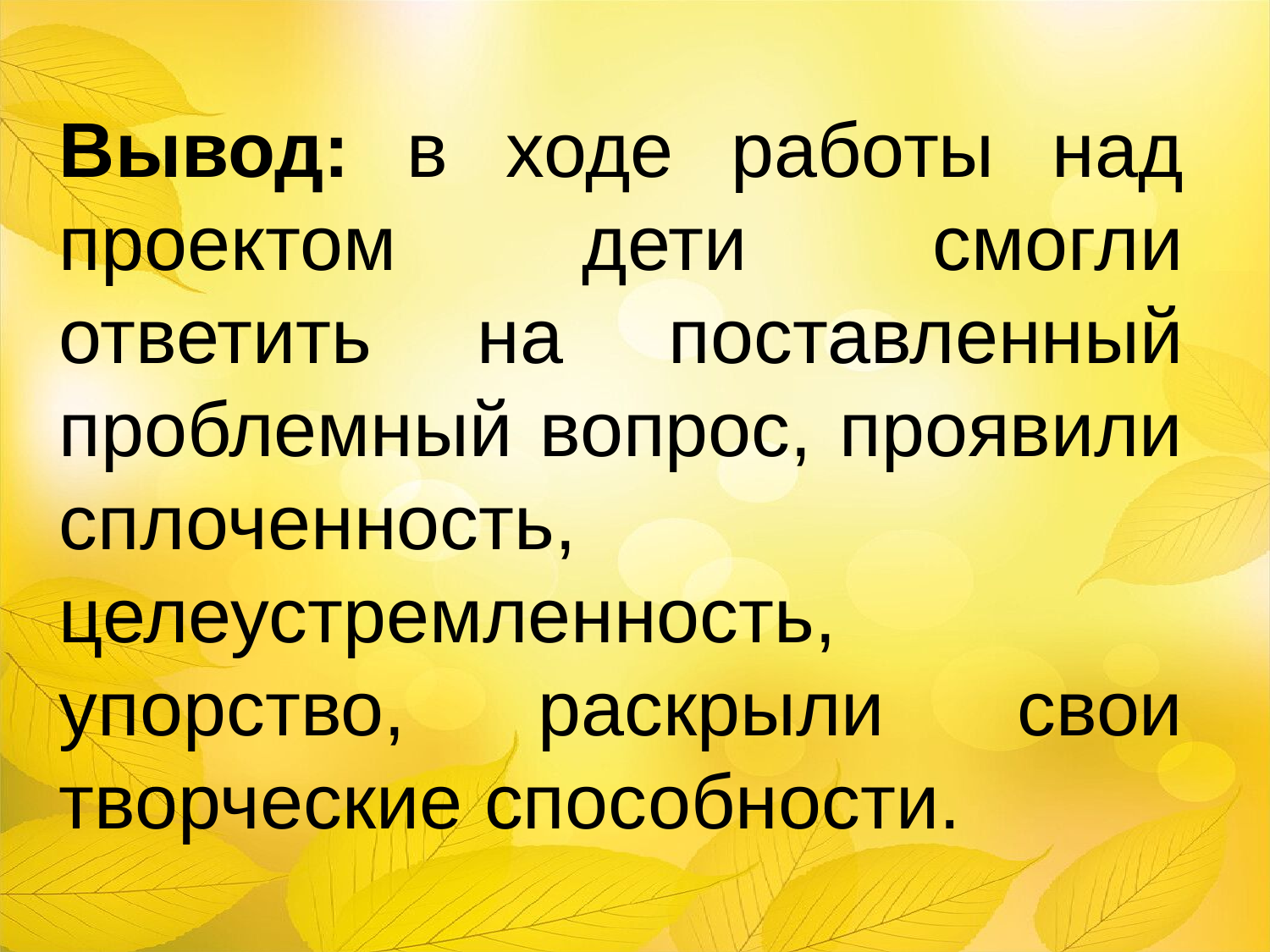

Вывод: в ходе работы над проектом дети смогли ответить на поставленный проблемный вопрос, проявили сплоченность, целеустремленность, упорство, раскрыли свои творческие способности.